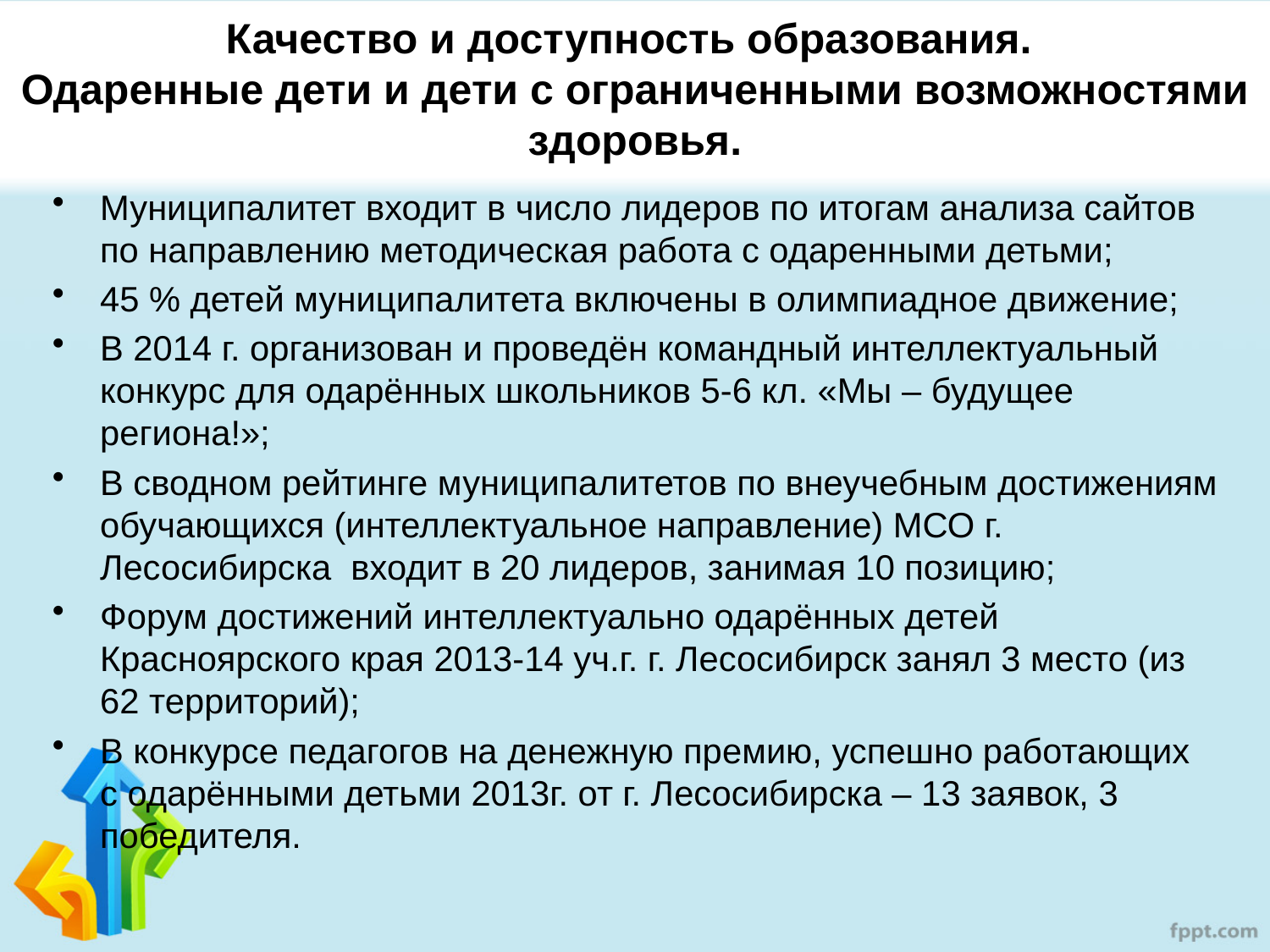

# Качество и доступность образования. Одаренные дети и дети с ограниченными возможностями здоровья.
Муниципалитет входит в число лидеров по итогам анализа сайтов  по направлению методическая работа с одаренными детьми;
45 % детей муниципалитета включены в олимпиадное движение;
В 2014 г. организован и проведён командный интеллектуальный конкурс для одарённых школьников 5-6 кл. «Мы – будущее региона!»;
В сводном рейтинге муниципалитетов по внеучебным достижениям обучающихся (интеллектуальное направление) МСО г. Лесосибирска  входит в 20 лидеров, занимая 10 позицию;
Форум достижений интеллектуально одарённых детей Красноярского края 2013-14 уч.г. г. Лесосибирск занял 3 место (из 62 территорий);
В конкурсе педагогов на денежную премию, успешно работающих с одарёнными детьми 2013г. от г. Лесосибирска – 13 заявок, 3 победителя.